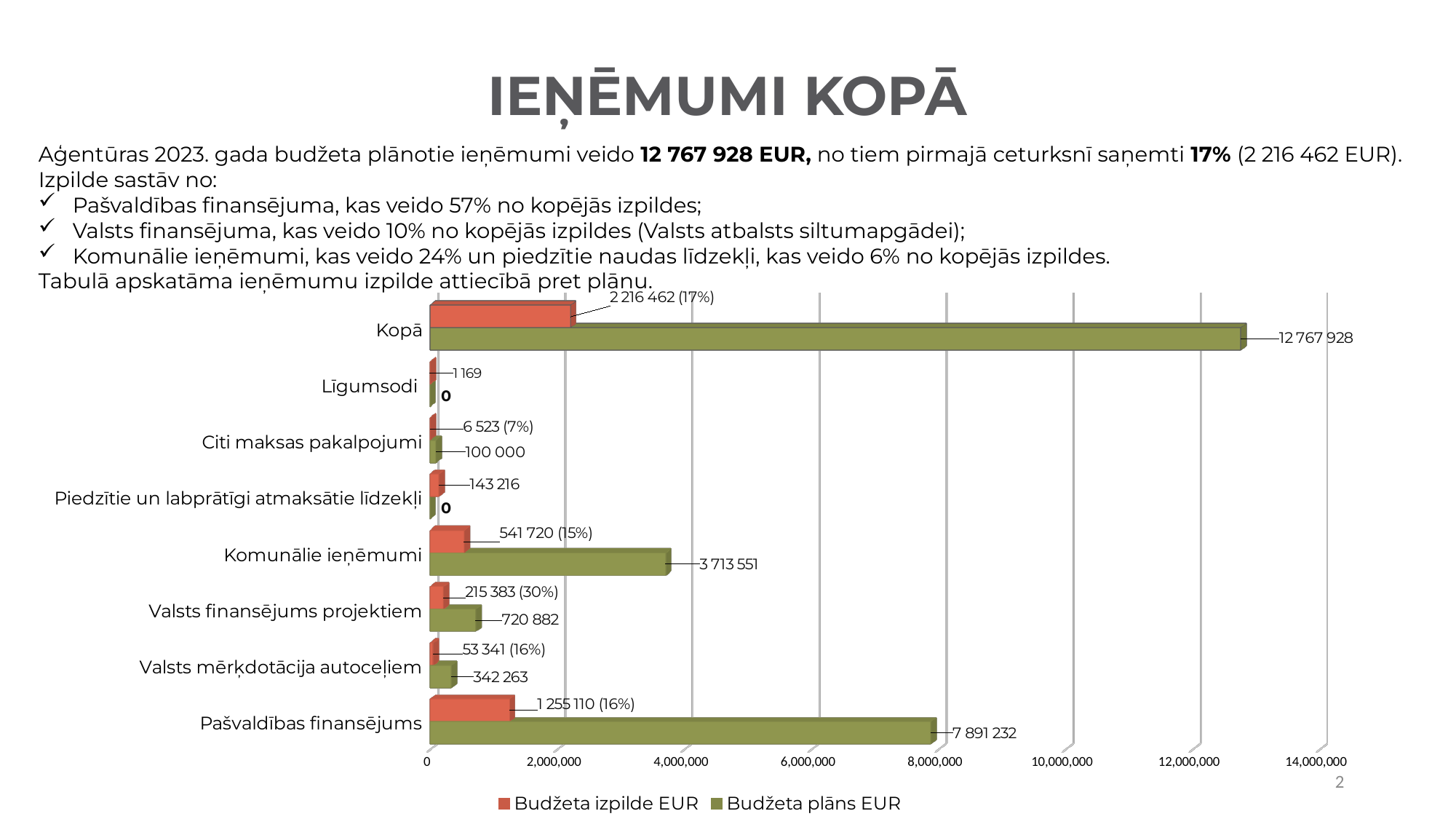

# IEŅĒMUMI KOPĀ
Aģentūras 2023. gada budžeta plānotie ieņēmumi veido 12 767 928 EUR, no tiem pirmajā ceturksnī saņemti 17% (2 216 462 EUR).
Izpilde sastāv no:
Pašvaldības finansējuma, kas veido 57% no kopējās izpildes;
Valsts finansējuma, kas veido 10% no kopējās izpildes (Valsts atbalsts siltumapgādei);
Komunālie ieņēmumi, kas veido 24% un piedzītie naudas līdzekļi, kas veido 6% no kopējās izpildes.
Tabulā apskatāma ieņēmumu izpilde attiecībā pret plānu.

[unsupported chart]

2